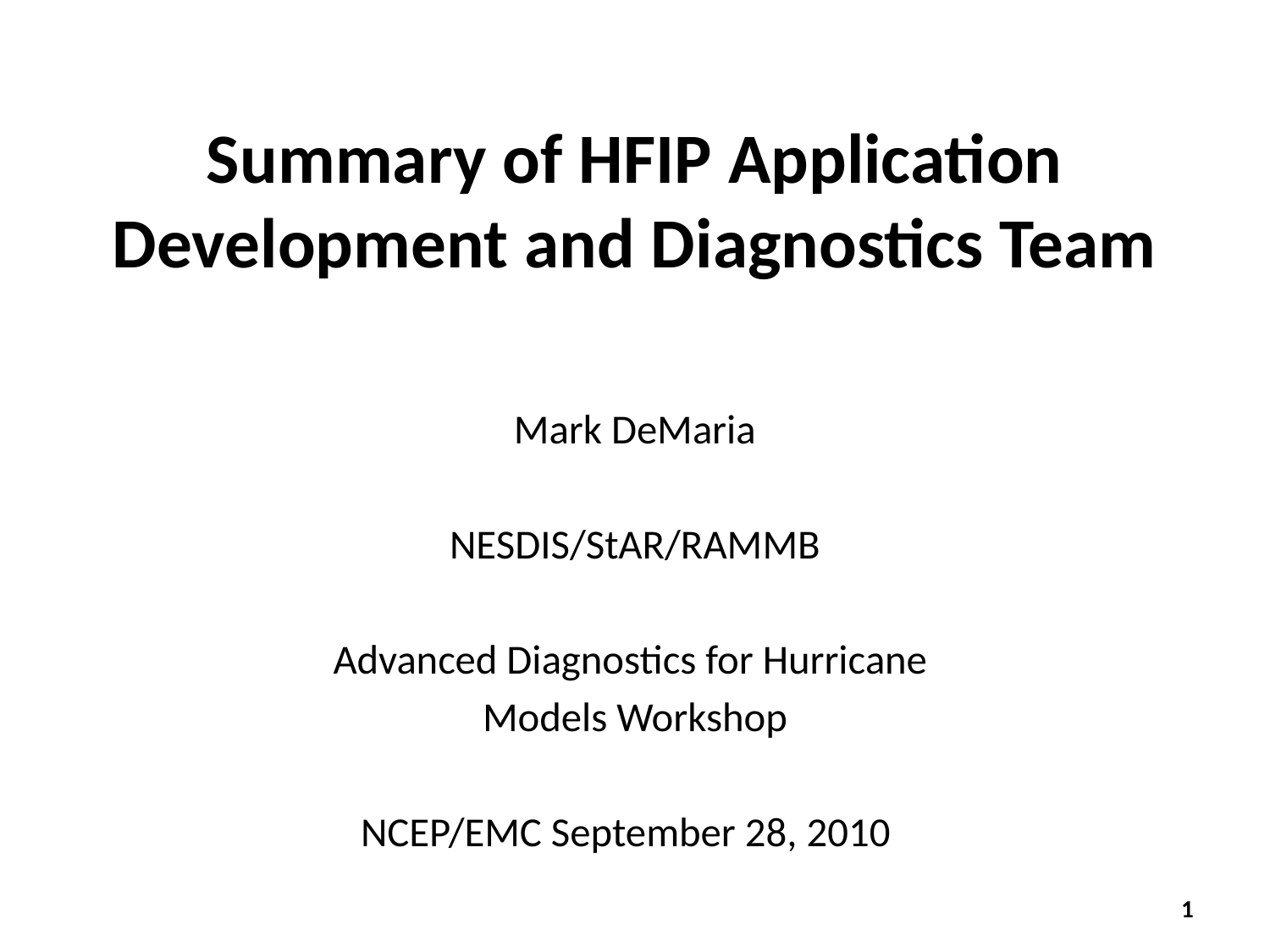

# Summary of HFIP Application Development and Diagnostics Team

Mark DeMaria

NESDIS/StAR/RAMMB

Advanced Diagnostics for Hurricane
Models Workshop

NCEP/EMC September 28, 2010
1